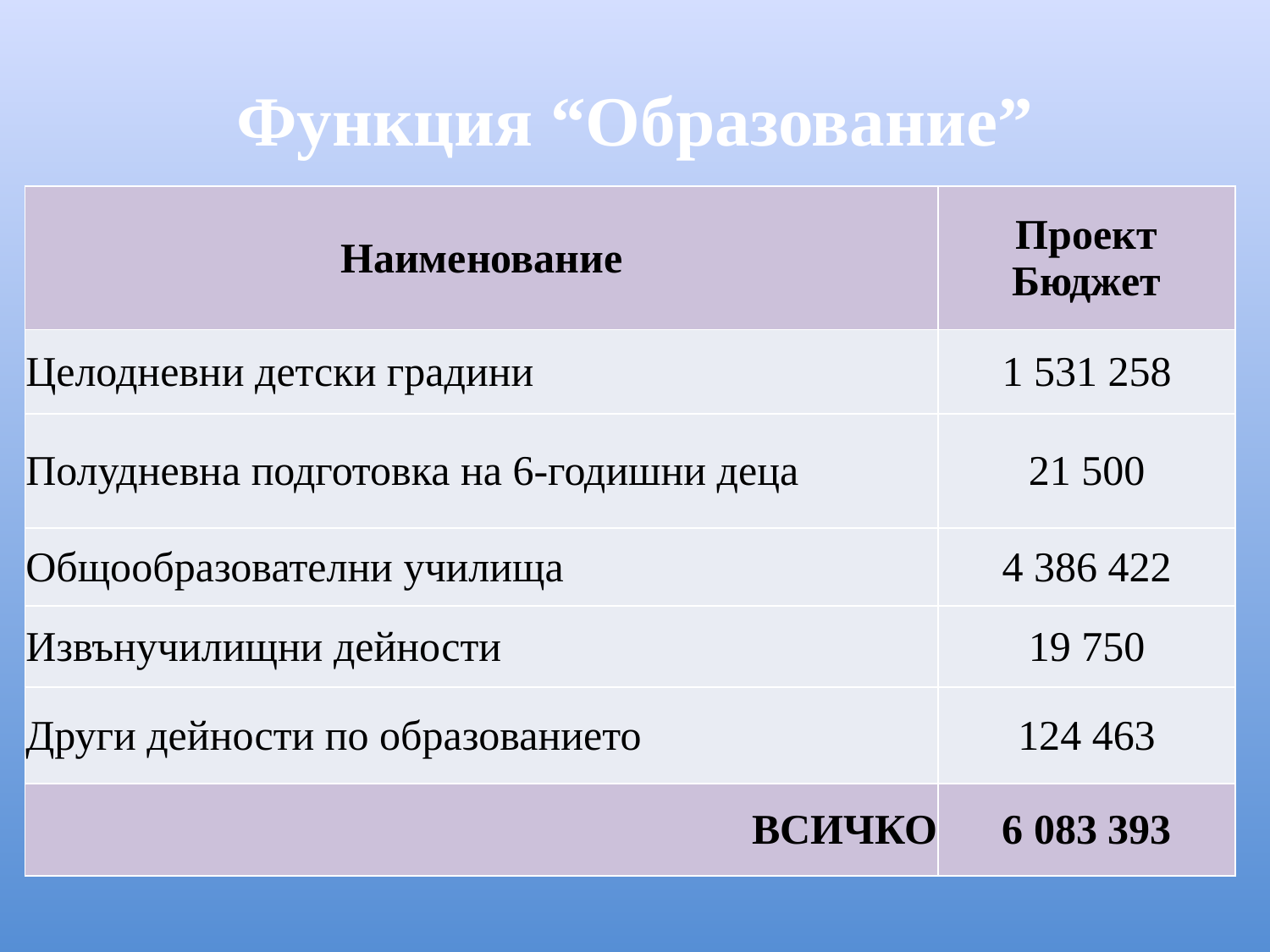

# Функция “Образование”
| Наименование | Проект Бюджет |
| --- | --- |
| Целодневни детски градини | 1 531 258 |
| Полудневна подготовка на 6-годишни деца | 21 500 |
| Общообразователни училища | 4 386 422 |
| Извънучилищни дейности | 19 750 |
| Други дейности по образованието | 124 463 |
| ВСИЧКО | 6 083 393 |